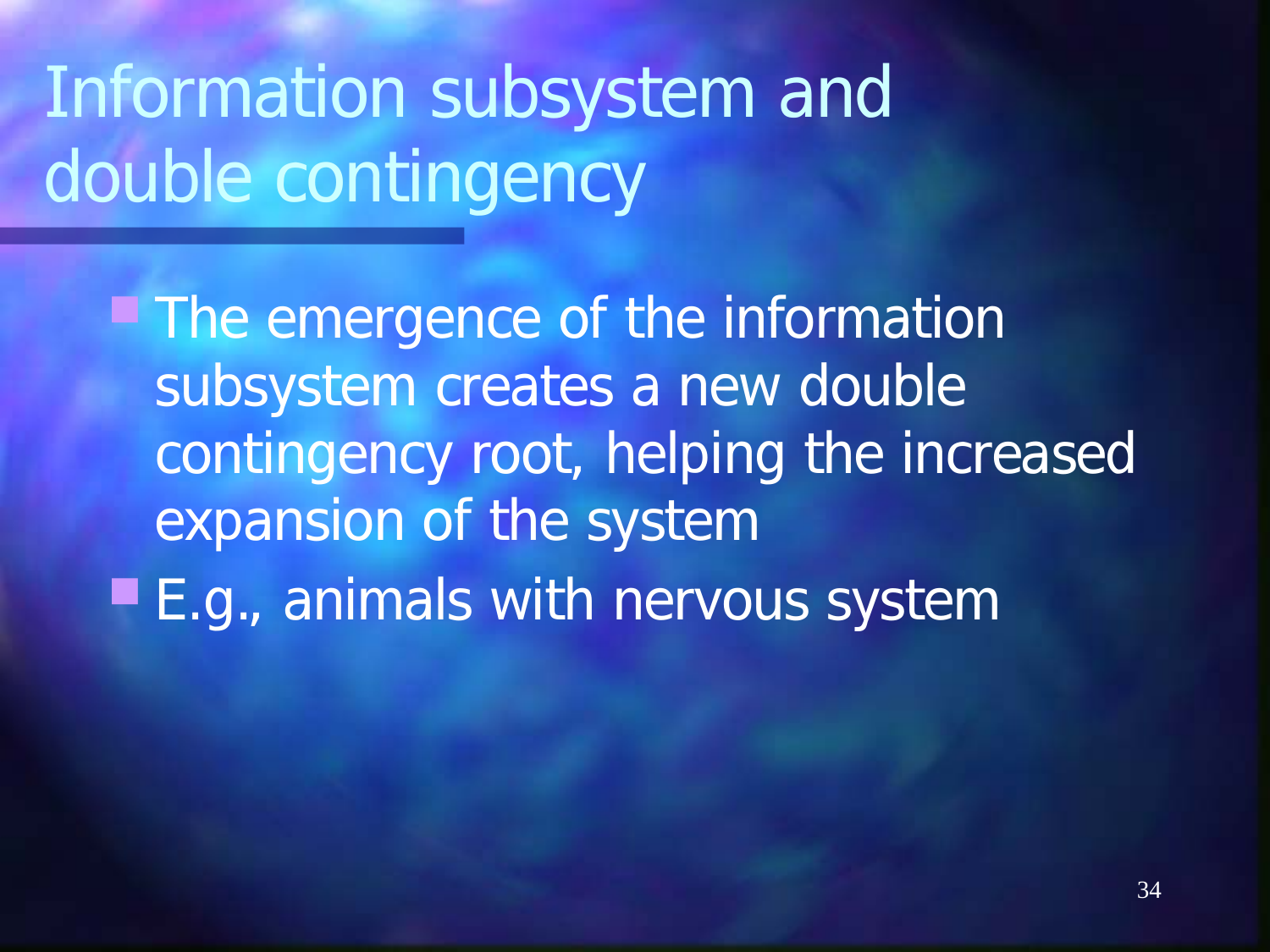

# Information subsystem and double contingency
The emergence of the information subsystem creates a new double contingency root, helping the increased expansion of the system
E.g., animals with nervous system
34